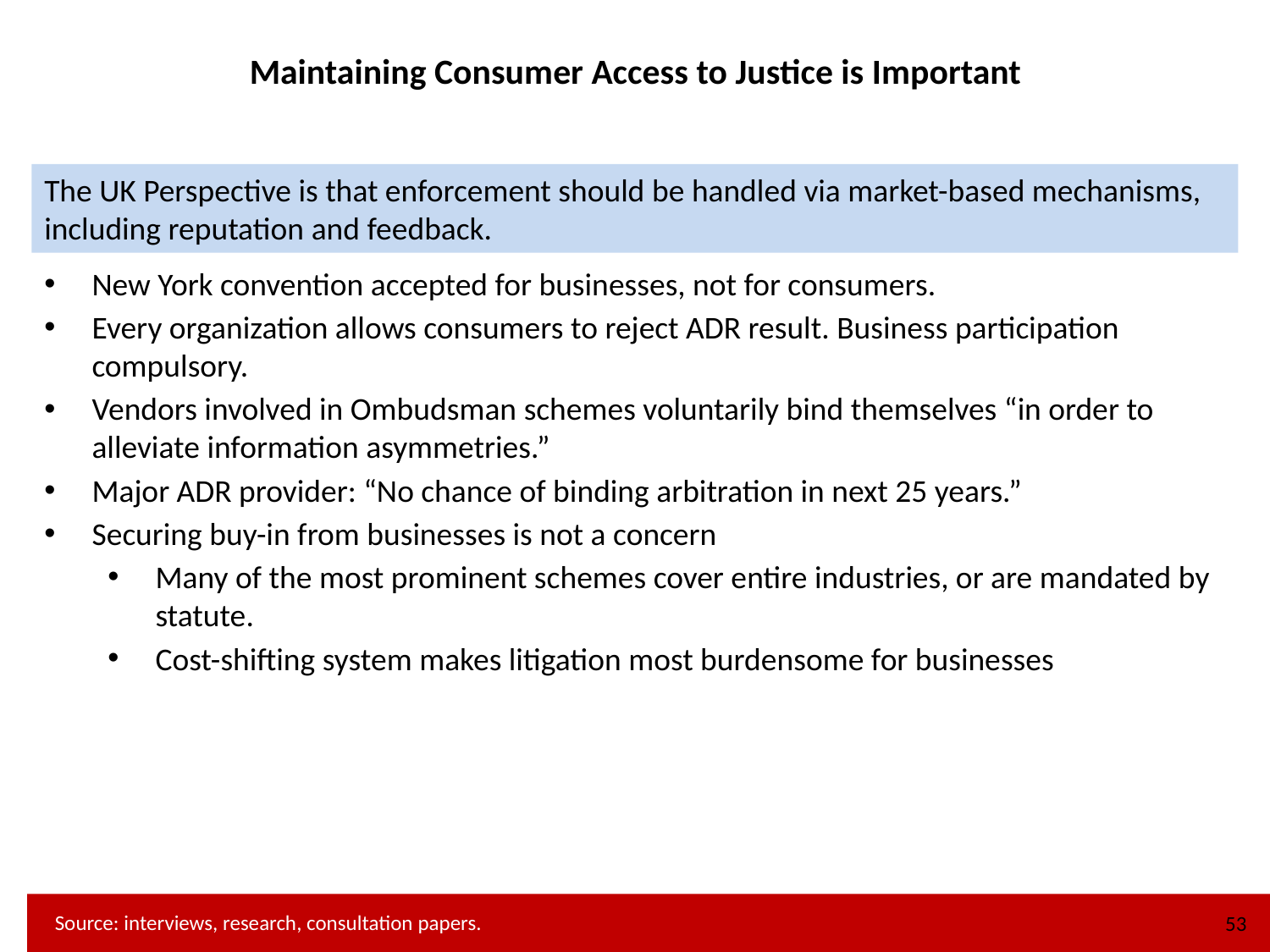

# Maintaining Consumer Access to Justice is Important
The UK Perspective is that enforcement should be handled via market-based mechanisms, including reputation and feedback.
New York convention accepted for businesses, not for consumers.
Every organization allows consumers to reject ADR result. Business participation compulsory.
Vendors involved in Ombudsman schemes voluntarily bind themselves “in order to alleviate information asymmetries.”
Major ADR provider: “No chance of binding arbitration in next 25 years.”
Securing buy-in from businesses is not a concern
Many of the most prominent schemes cover entire industries, or are mandated by statute.
Cost-shifting system makes litigation most burdensome for businesses
53
Source: interviews, research, consultation papers.